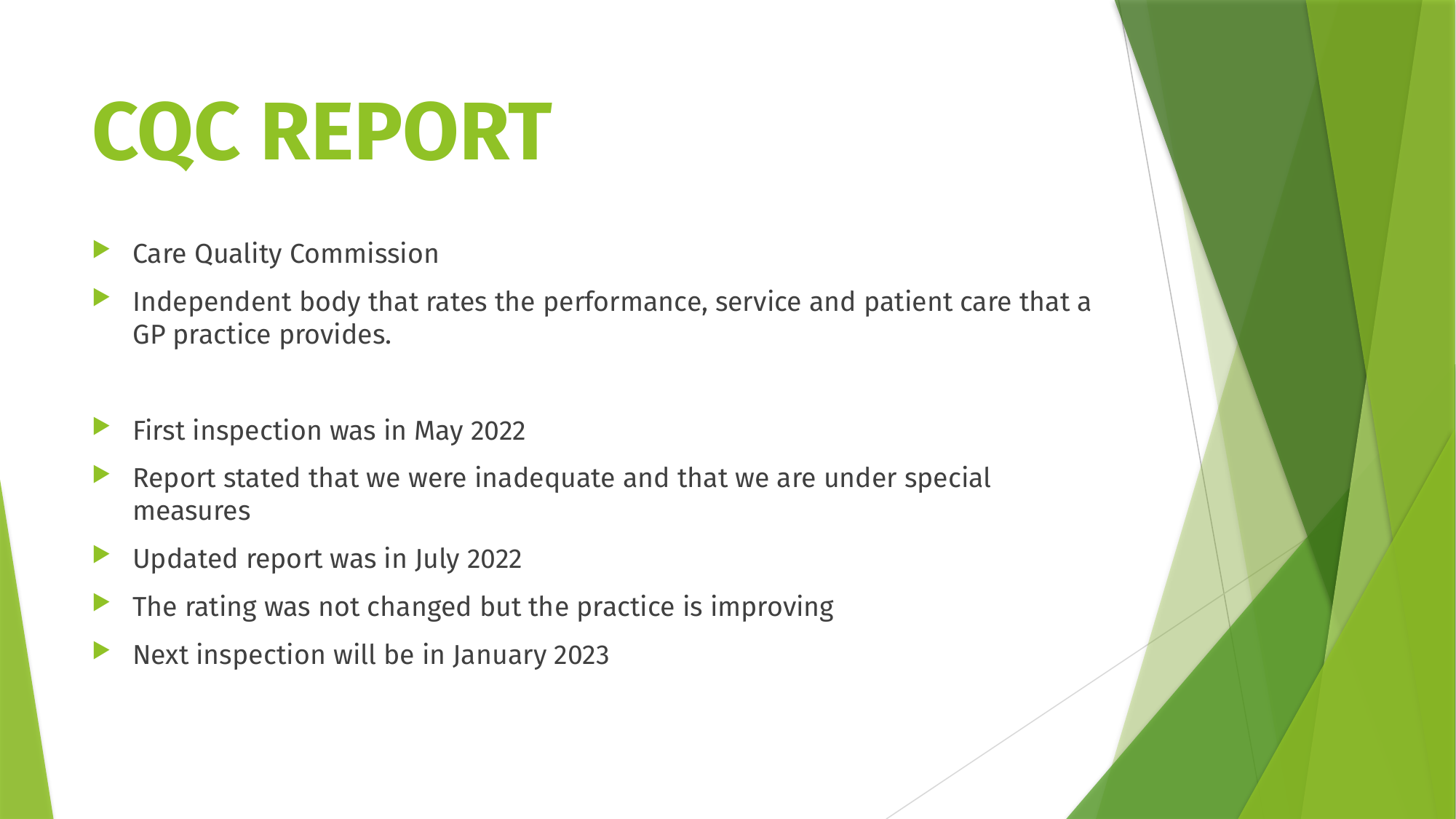

# CQC REPORT
Care Quality Commission
Independent body that rates the performance, service and patient care that a GP practice provides.

First inspection was in May 2022
Report stated that we were inadequate and that we are under special measures
Updated report was in July 2022
The rating was not changed but the practice is improving
Next inspection will be in January 2023